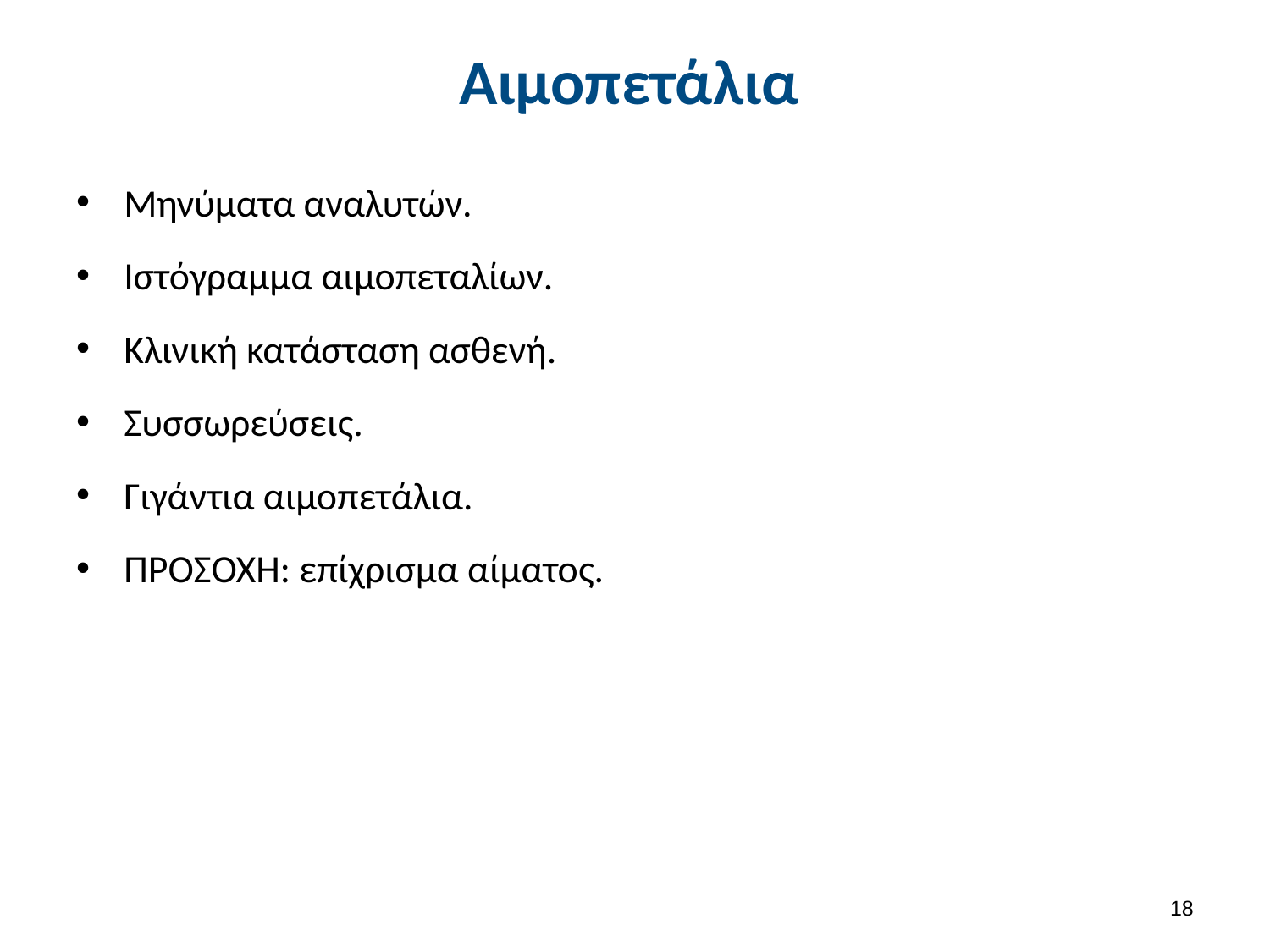

# Αιμοπετάλια
Μηνύματα αναλυτών.
Ιστόγραμμα αιμοπεταλίων.
Κλινική κατάσταση ασθενή.
Συσσωρεύσεις.
Γιγάντια αιμοπετάλια.
ΠΡΟΣΟΧΗ: επίχρισμα αίματος.
18